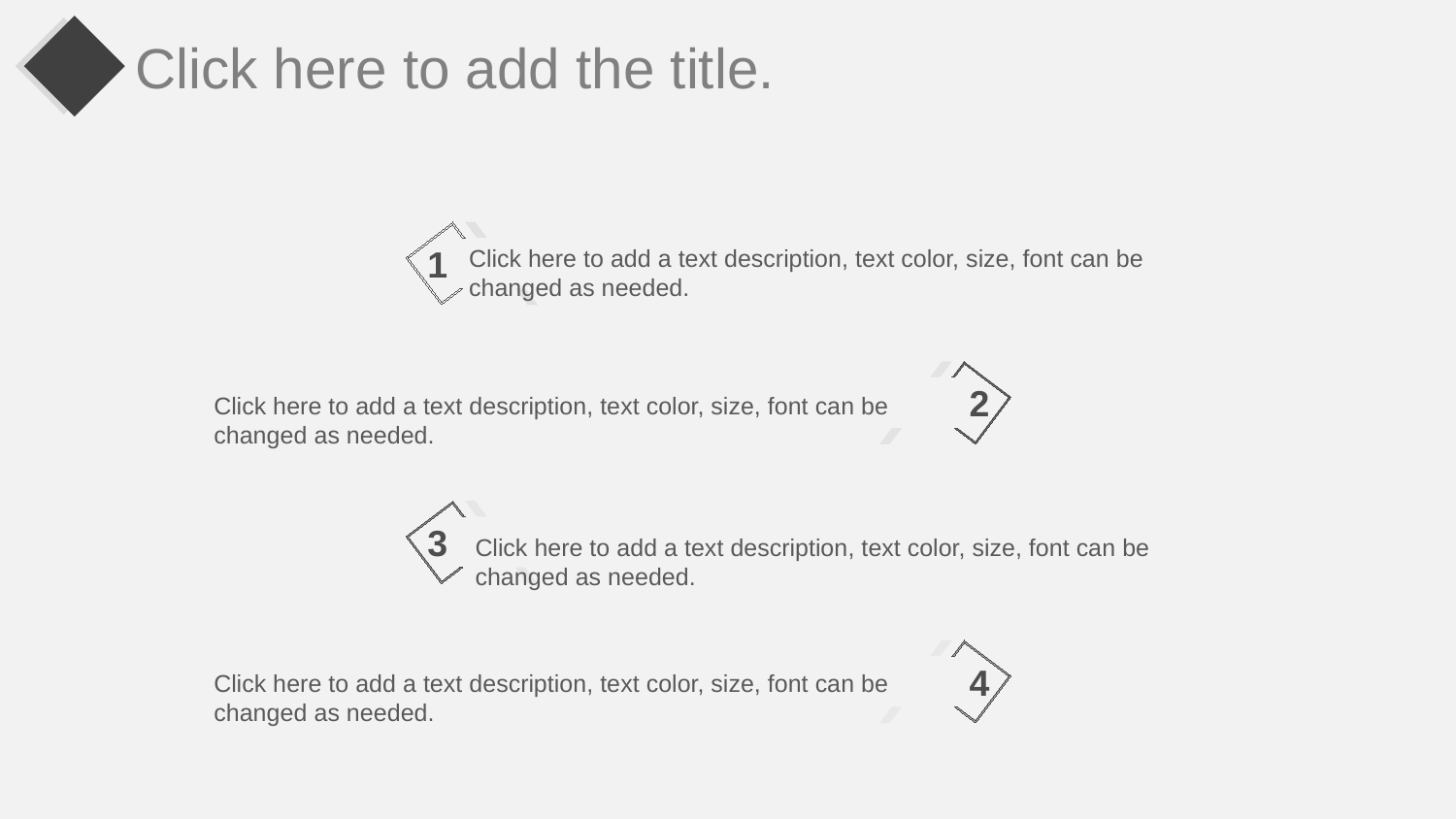

Click here to add the title.

1
Click here to add a text description, text color, size, font can be changed as needed.

2
Click here to add a text description, text color, size, font can be changed as needed.

3
Click here to add a text description, text color, size, font can be changed as needed.

4
Click here to add a text description, text color, size, font can be changed as needed.